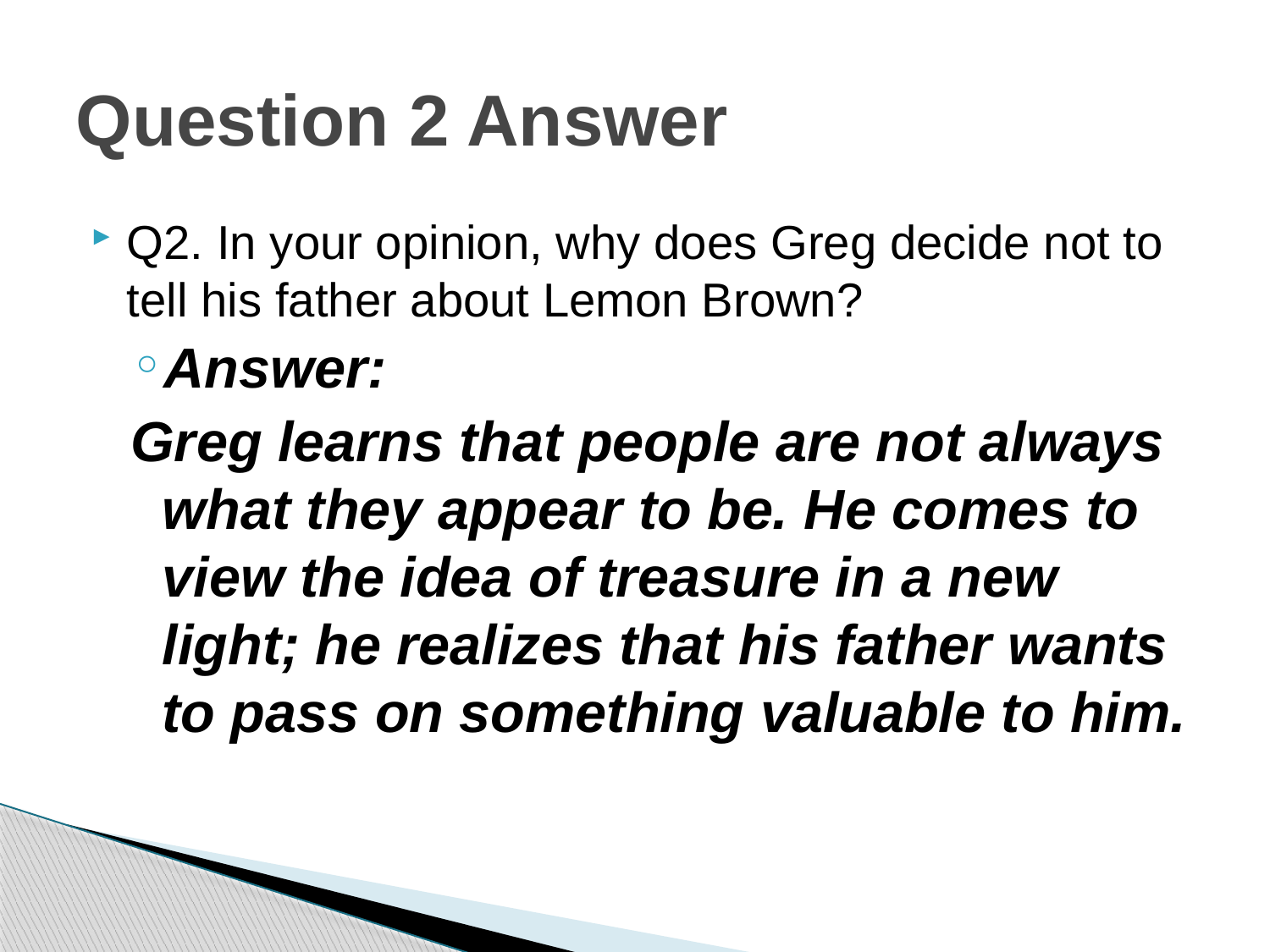

# Question 2 Answer
Q2. In your opinion, why does Greg decide not to tell his father about Lemon Brown?
Answer:
Greg learns that people are not always what they appear to be. He comes to view the idea of treasure in a new light; he realizes that his father wants to pass on something valuable to him.